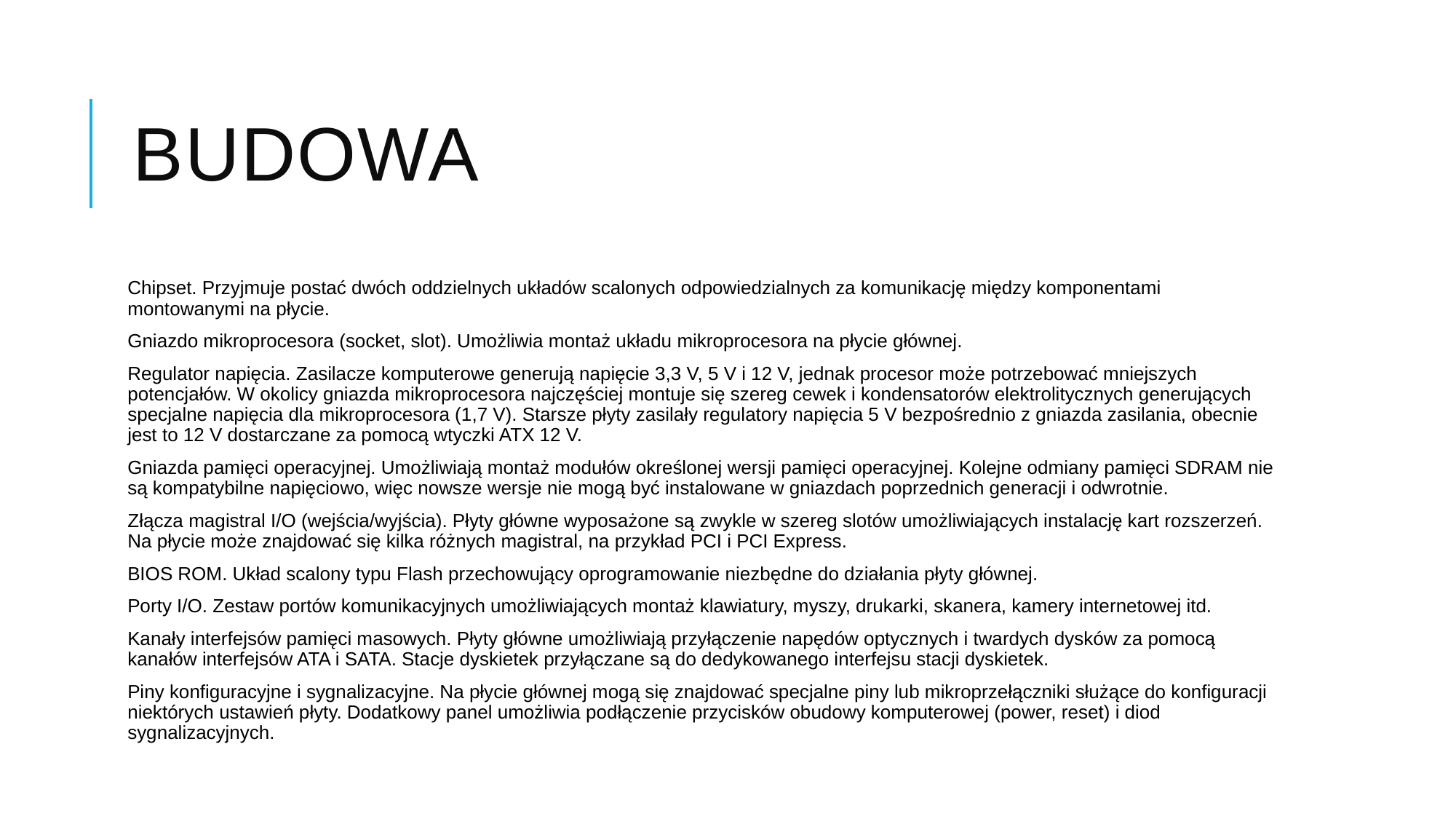

# Budowa
Chipset. Przyjmuje postać dwóch oddzielnych układów scalonych odpowiedzialnych za komunikację między komponentami montowanymi na płycie.
Gniazdo mikroprocesora (socket, slot). Umożliwia montaż układu mikroprocesora na płycie głównej.
Regulator napięcia. Zasilacze komputerowe generują napięcie 3,3 V, 5 V i 12 V, jednak procesor może potrzebować mniejszych potencjałów. W okolicy gniazda mikroprocesora najczęściej montuje się szereg cewek i kondensatorów elektrolitycznych generujących specjalne napięcia dla mikroprocesora (1,7 V). Starsze płyty zasilały regulatory napięcia 5 V bezpośrednio z gniazda zasilania, obecnie jest to 12 V dostarczane za pomocą wtyczki ATX 12 V.
Gniazda pamięci operacyjnej. Umożliwiają montaż modułów określonej wersji pamięci operacyjnej. Kolejne odmiany pamięci SDRAM nie są kompatybilne napięciowo, więc nowsze wersje nie mogą być instalowane w gniazdach poprzednich generacji i odwrotnie.
Złącza magistral I/O (wejścia/wyjścia). Płyty główne wyposażone są zwykle w szereg slotów umożliwiających instalację kart rozszerzeń. Na płycie może znajdować się kilka różnych magistral, na przykład PCI i PCI Express.
BIOS ROM. Układ scalony typu Flash przechowujący oprogramowanie niezbędne do działania płyty głównej.
Porty I/O. Zestaw portów komunikacyjnych umożliwiających montaż klawiatury, myszy, drukarki, skanera, kamery internetowej itd.
Kanały interfejsów pamięci masowych. Płyty główne umożliwiają przyłączenie napędów optycznych i twardych dysków za pomocą kanałów interfejsów ATA i SATA. Stacje dyskietek przyłączane są do dedykowanego interfejsu stacji dyskietek.
Piny konfiguracyjne i sygnalizacyjne. Na płycie głównej mogą się znajdować specjalne piny lub mikroprzełączniki służące do konfiguracji niektórych ustawień płyty. Dodatkowy panel umożliwia podłączenie przycisków obudowy komputerowej (power, reset) i diod sygnalizacyjnych.